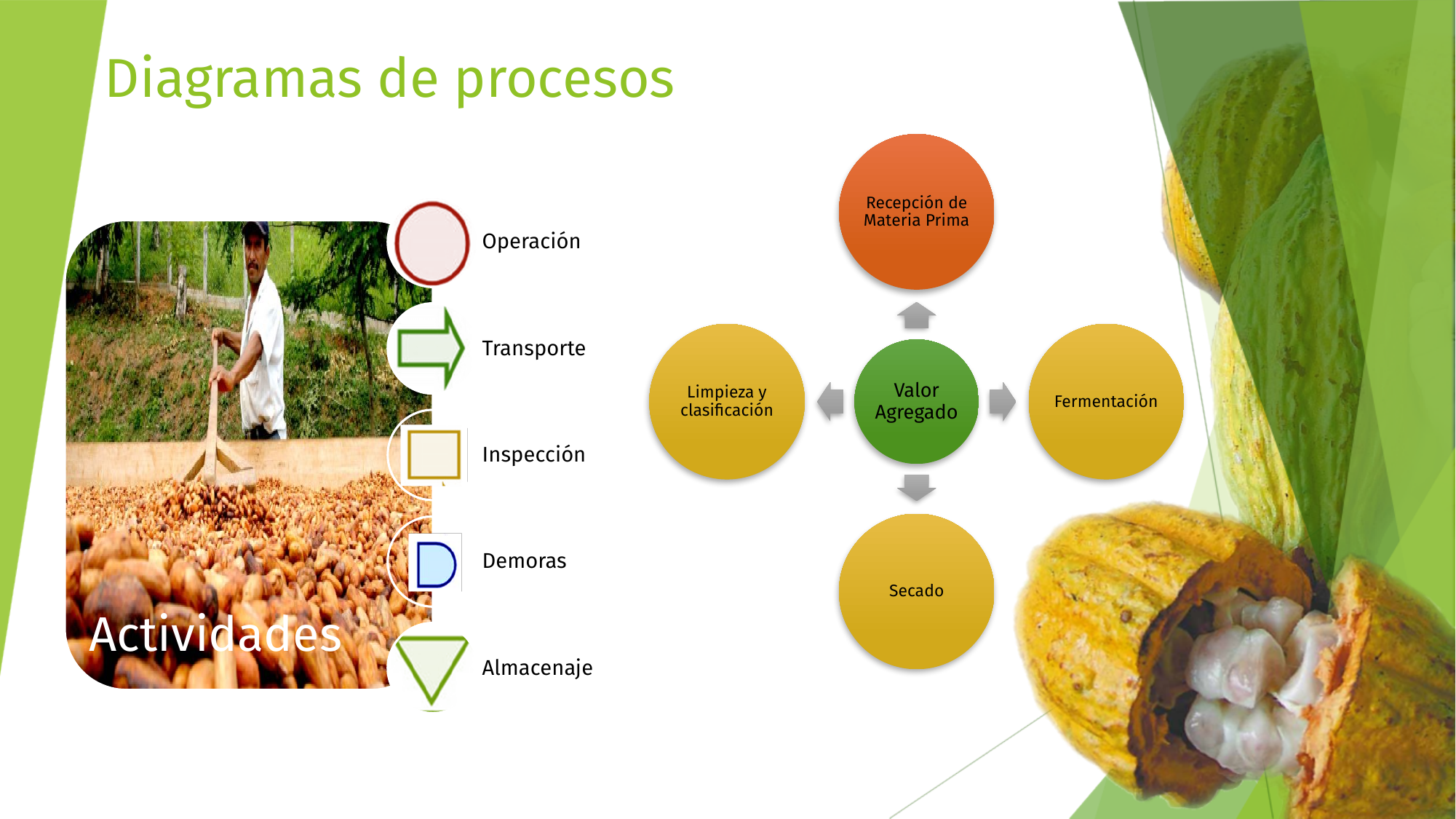

# Diagramas de procesos
Valor Agregado

Recepción de Materia Prima

Fermentación

Secado

Limpieza y clasificación
Actividades
Operación
Transporte
Inspección
Demoras
Almacenaje